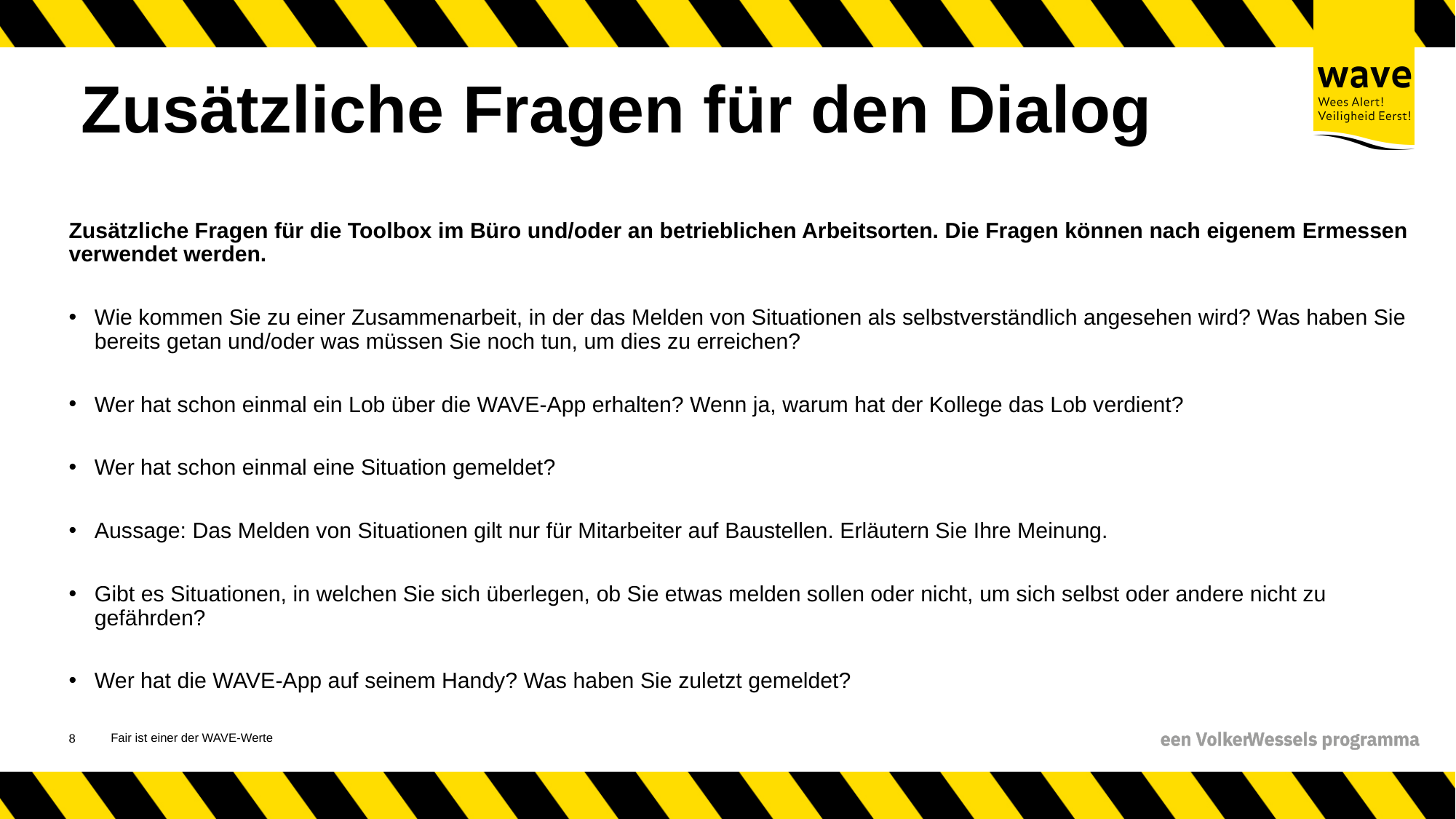

# Zusätzliche Fragen für den Dialog
Zusätzliche Fragen für die Toolbox im Büro und/oder an betrieblichen Arbeitsorten. Die Fragen können nach eigenem Ermessen verwendet werden.

Wie kommen Sie zu einer Zusammenarbeit, in der das Melden von Situationen als selbstverständlich angesehen wird? Was haben Sie bereits getan und/oder was müssen Sie noch tun, um dies zu erreichen?

Wer hat schon einmal ein Lob über die WAVE-App erhalten? Wenn ja, warum hat der Kollege das Lob verdient?

Wer hat schon einmal eine Situation gemeldet?

Aussage: Das Melden von Situationen gilt nur für Mitarbeiter auf Baustellen. Erläutern Sie Ihre Meinung.

Gibt es Situationen, in welchen Sie sich überlegen, ob Sie etwas melden sollen oder nicht, um sich selbst oder andere nicht zu gefährden?

Wer hat die WAVE-App auf seinem Handy? Was haben Sie zuletzt gemeldet?

Fair ist einer der WAVE-Werte
8